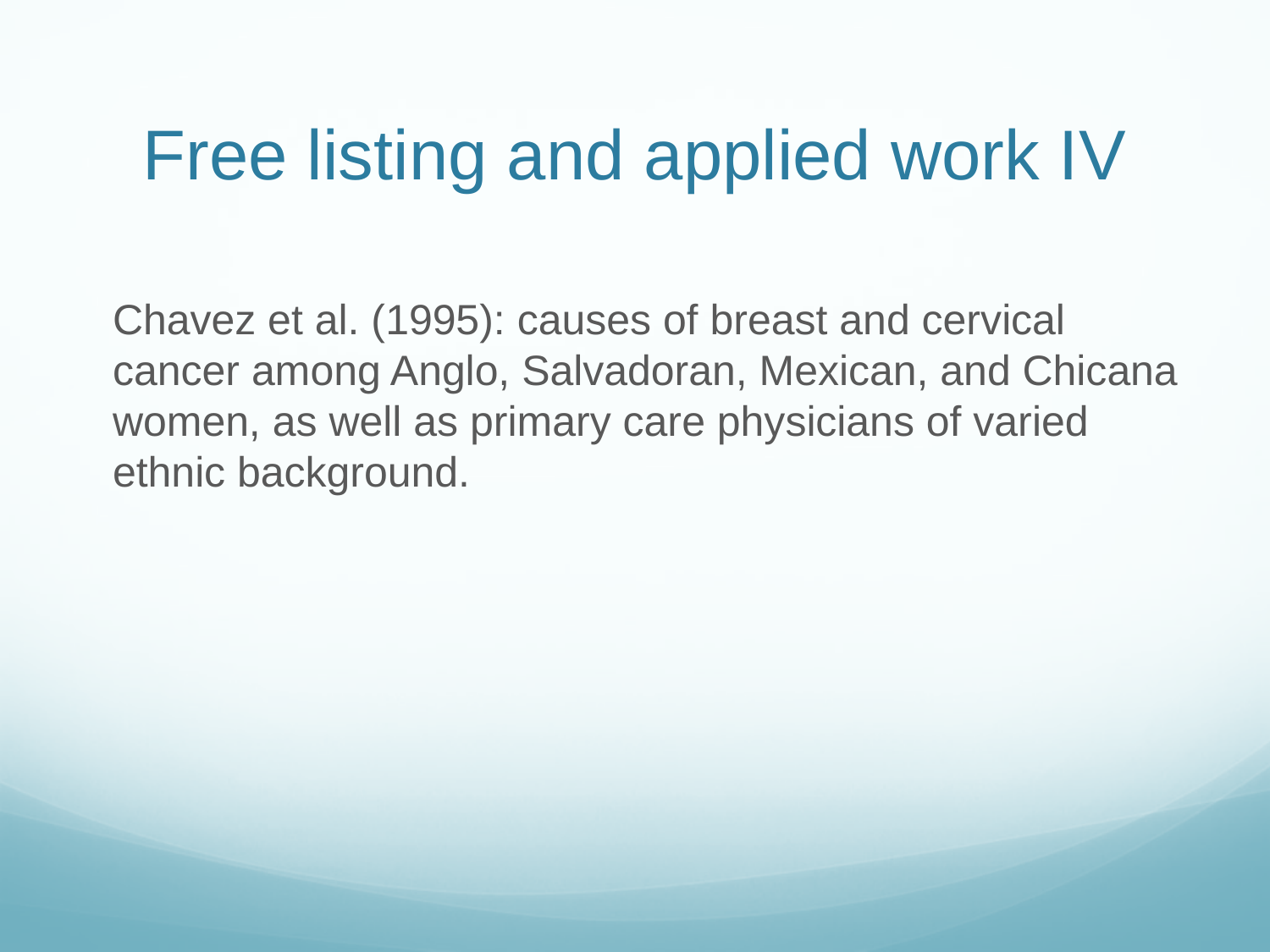

# Free listing and applied work IV
Chavez et al. (1995): causes of breast and cervical cancer among Anglo, Salvadoran, Mexican, and Chicana women, as well as primary care physicians of varied ethnic background.